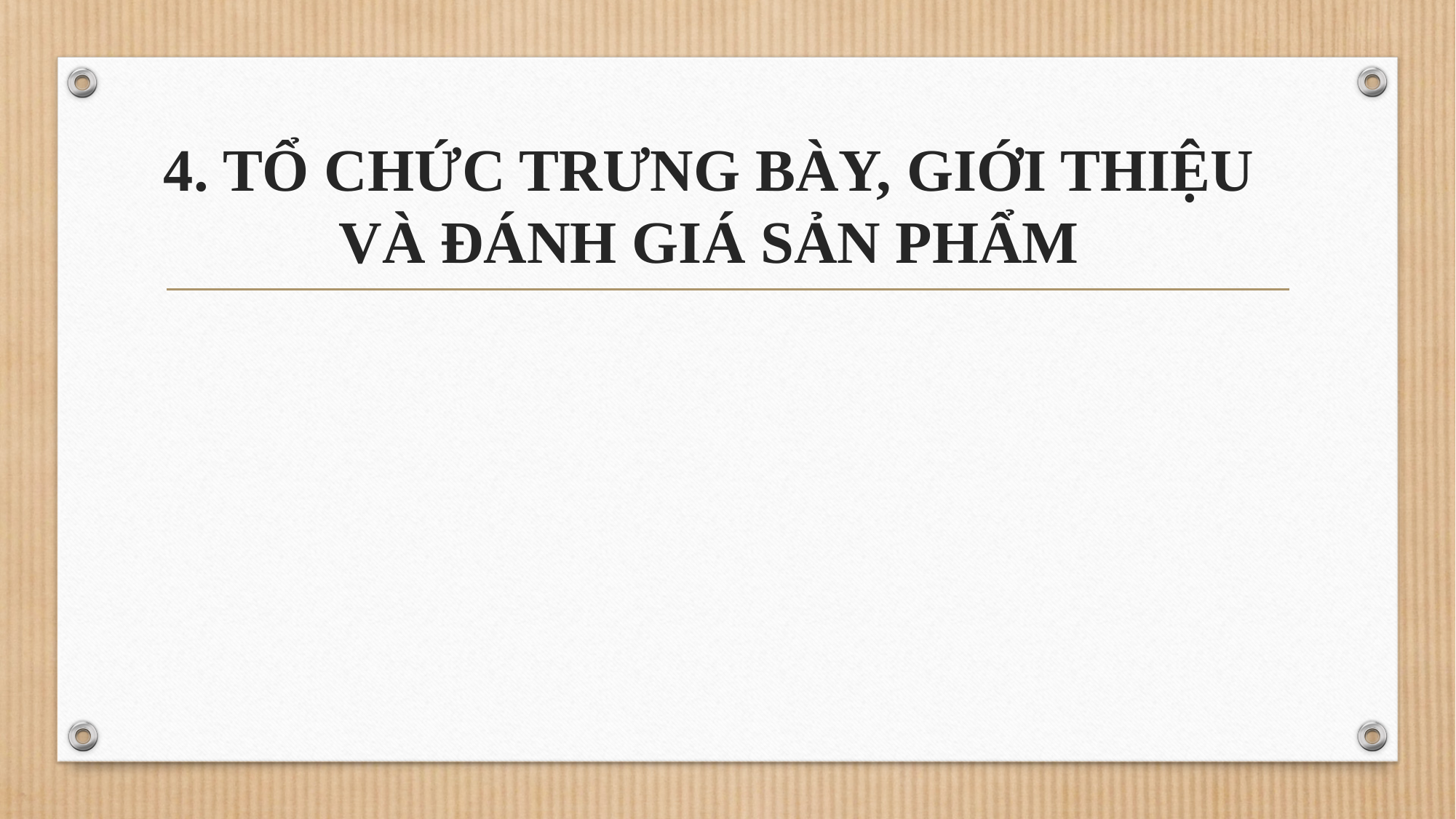

# 4. TỔ CHỨC TRƯNG BÀY, GIỚI THIỆU VÀ ĐÁNH GIÁ SẢN PHẨM